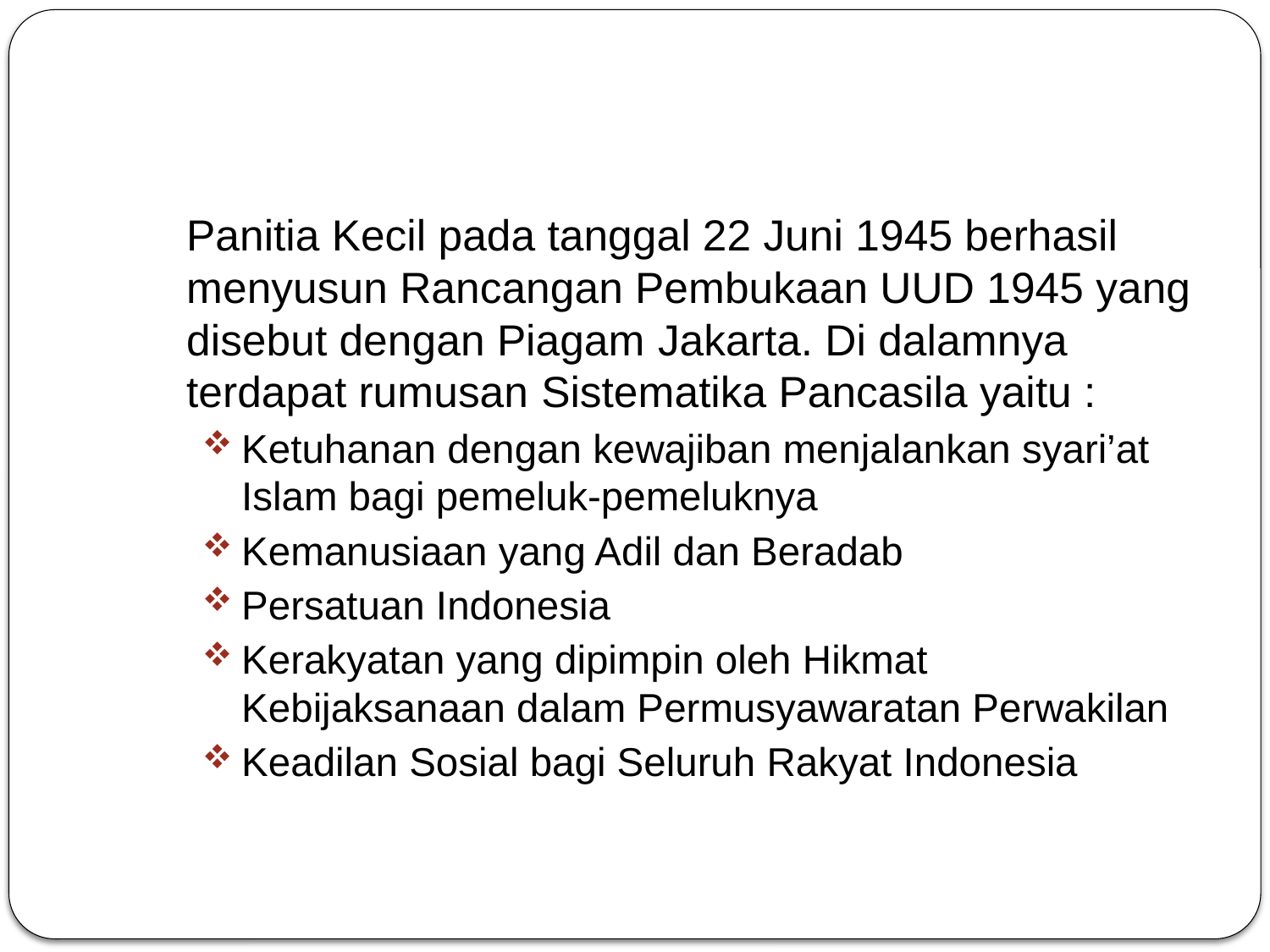

#
	Panitia Kecil pada tanggal 22 Juni 1945 berhasil menyusun Rancangan Pembukaan UUD 1945 yang disebut dengan Piagam Jakarta. Di dalamnya terdapat rumusan Sistematika Pancasila yaitu :
Ketuhanan dengan kewajiban menjalankan syari’at Islam bagi pemeluk-pemeluknya
Kemanusiaan yang Adil dan Beradab
Persatuan Indonesia
Kerakyatan yang dipimpin oleh Hikmat Kebijaksanaan dalam Permusyawaratan Perwakilan
Keadilan Sosial bagi Seluruh Rakyat Indonesia